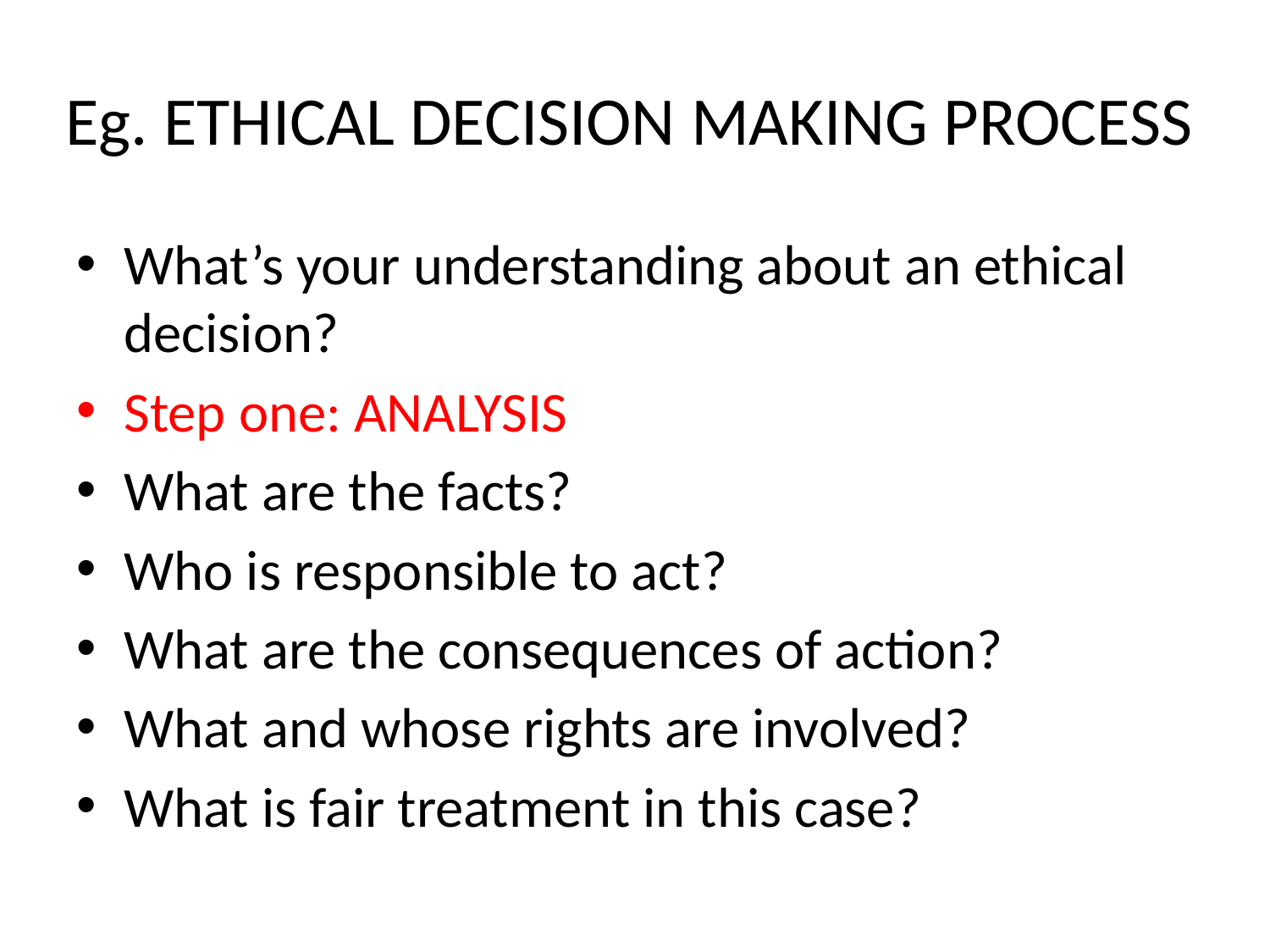

# Eg. ETHICAL DECISION MAKING PROCESS
What’s your understanding about an ethical decision?
Step one: ANALYSIS
What are the facts?
Who is responsible to act?
What are the consequences of action?
What and whose rights are involved?
What is fair treatment in this case?